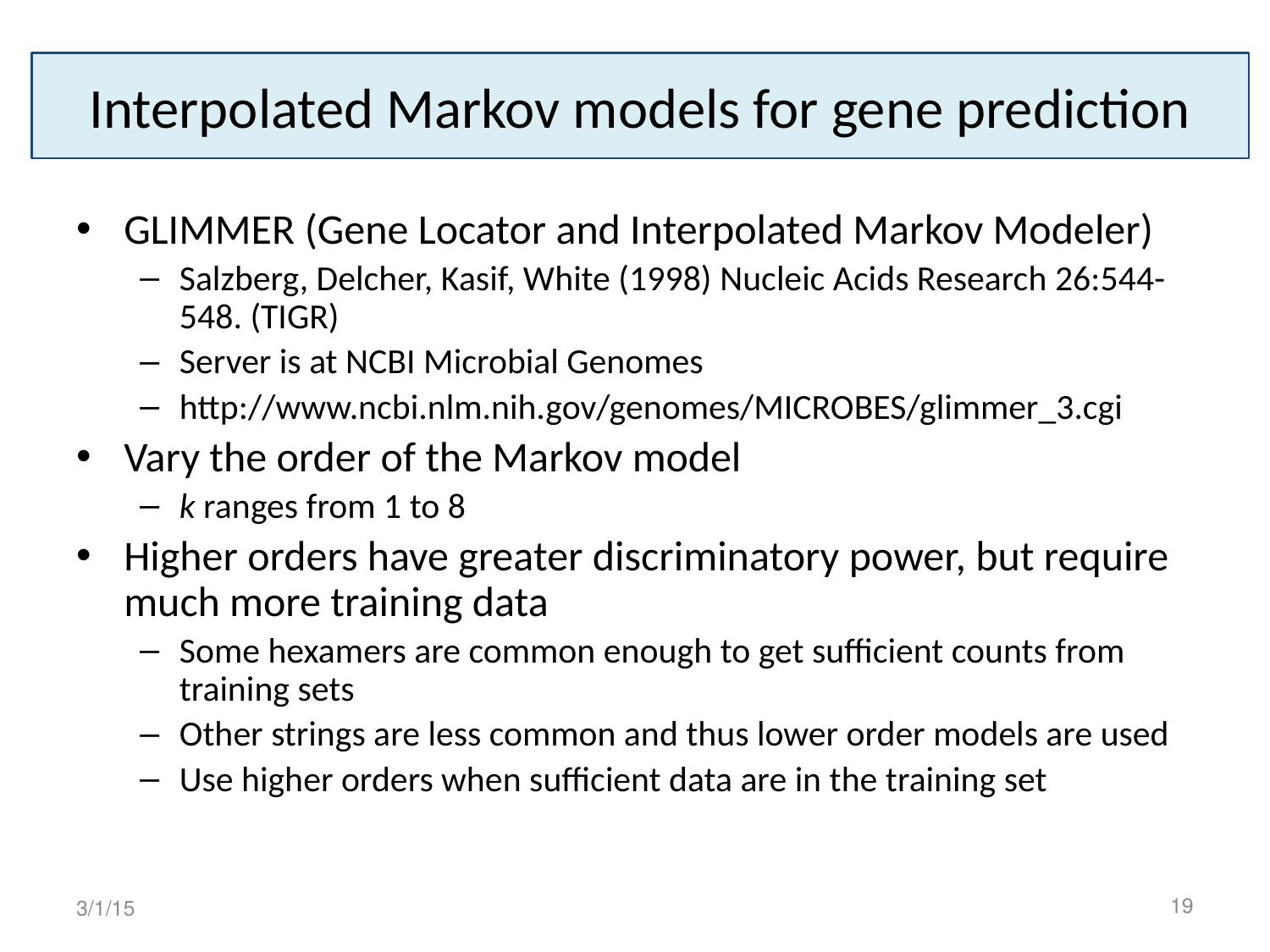

# Interpolated Markov models for gene prediction
GLIMMER (Gene Locator and Interpolated Markov Modeler)
Salzberg, Delcher, Kasif, White (1998) Nucleic Acids Research 26:544-548. (TIGR)
Server is at NCBI Microbial Genomes
http://www.ncbi.nlm.nih.gov/genomes/MICROBES/glimmer_3.cgi
Vary the order of the Markov model
k ranges from 1 to 8
Higher orders have greater discriminatory power, but require much more training data
Some hexamers are common enough to get sufficient counts from training sets
Other strings are less common and thus lower order models are used
Use higher orders when sufficient data are in the training set

3/1/15
19